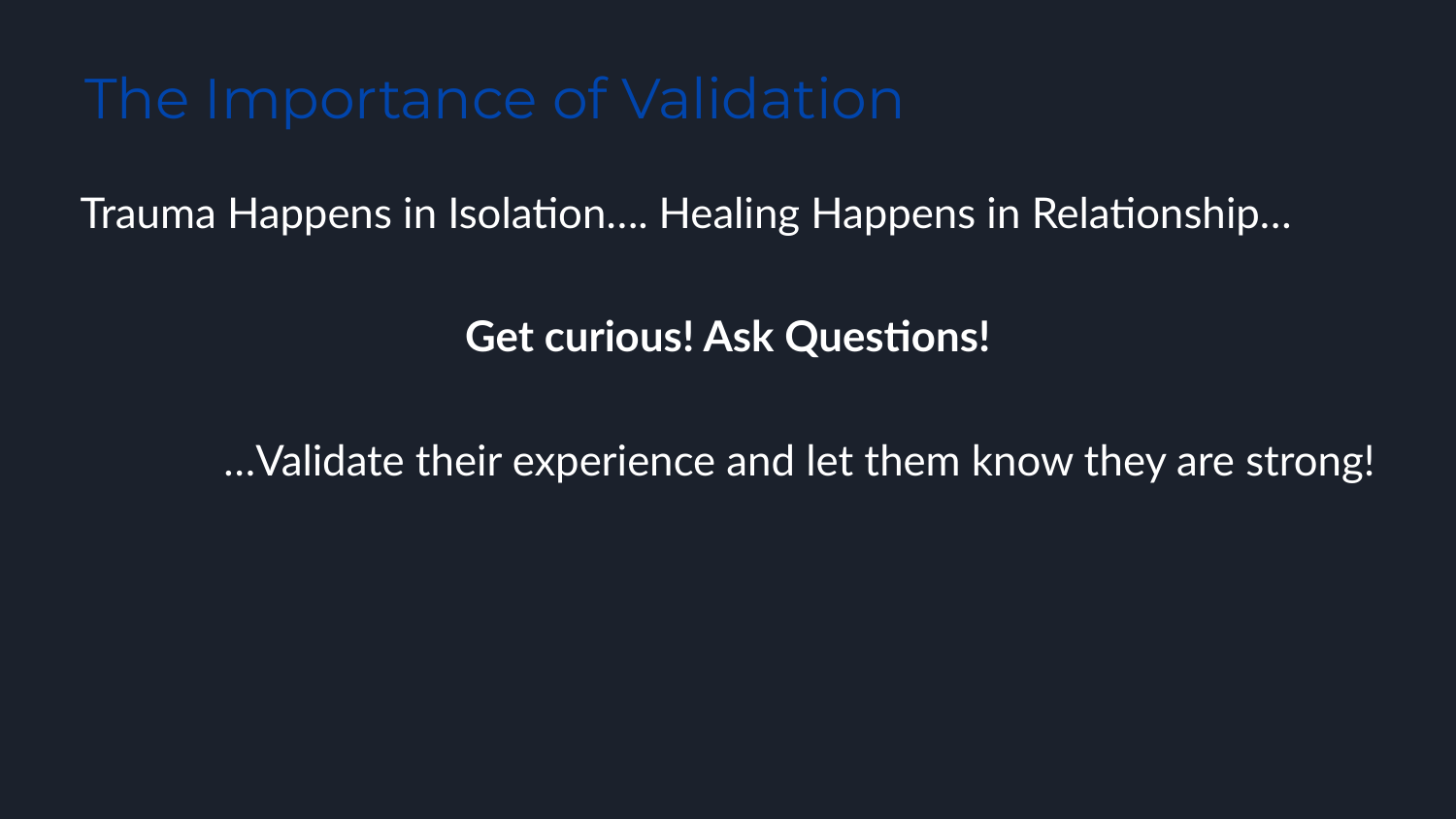

# The Importance of Validation
Trauma Happens in Isolation…. Healing Happens in Relationship…

Get curious! Ask Questions!

…Validate their experience and let them know they are strong!